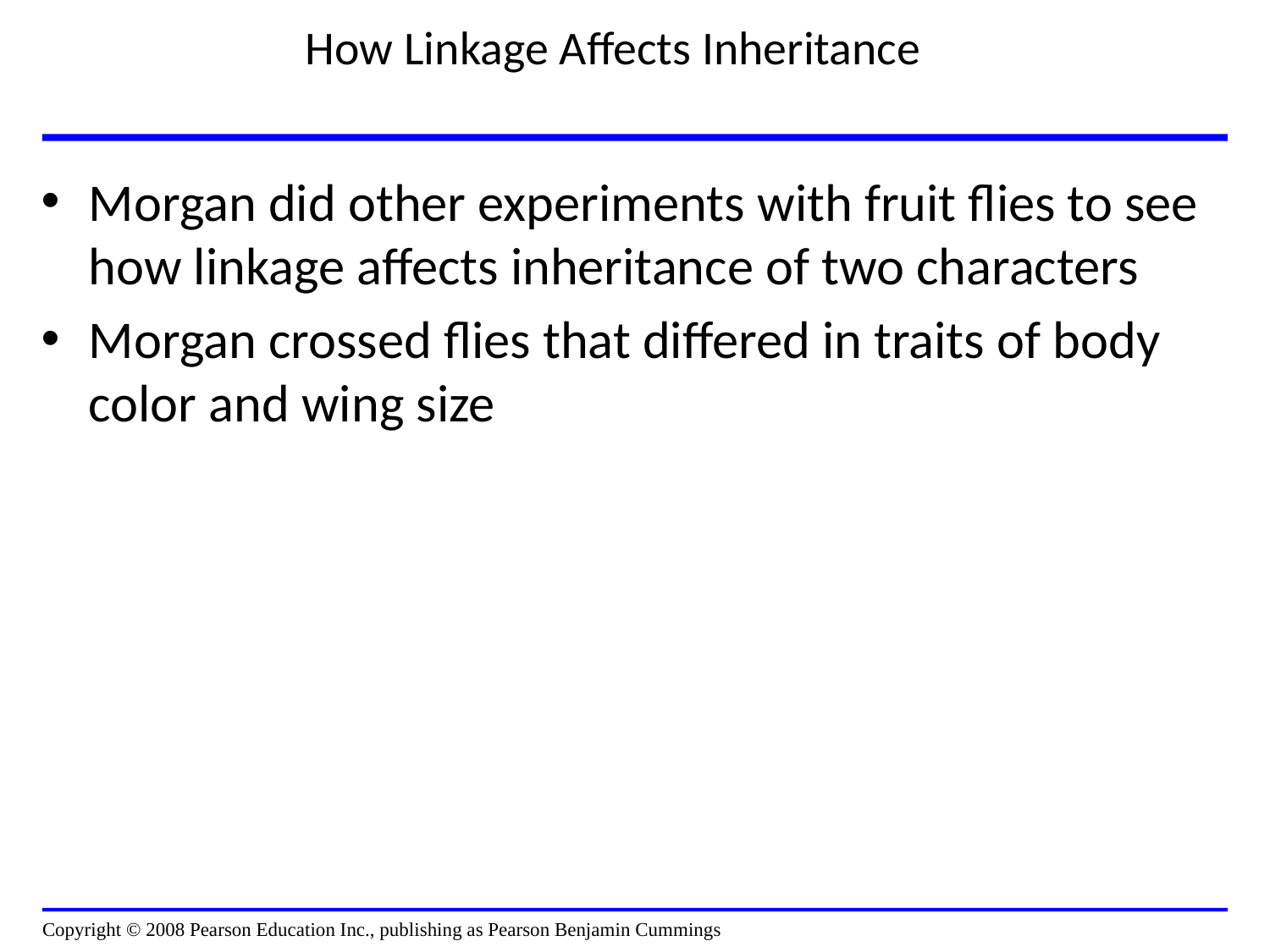

# How Linkage Affects Inheritance

Morgan did other experiments with fruit flies to see how linkage affects inheritance of two characters
Morgan crossed flies that differed in traits of body color and wing size

Copyright © 2008 Pearson Education Inc., publishing as Pearson Benjamin Cummings